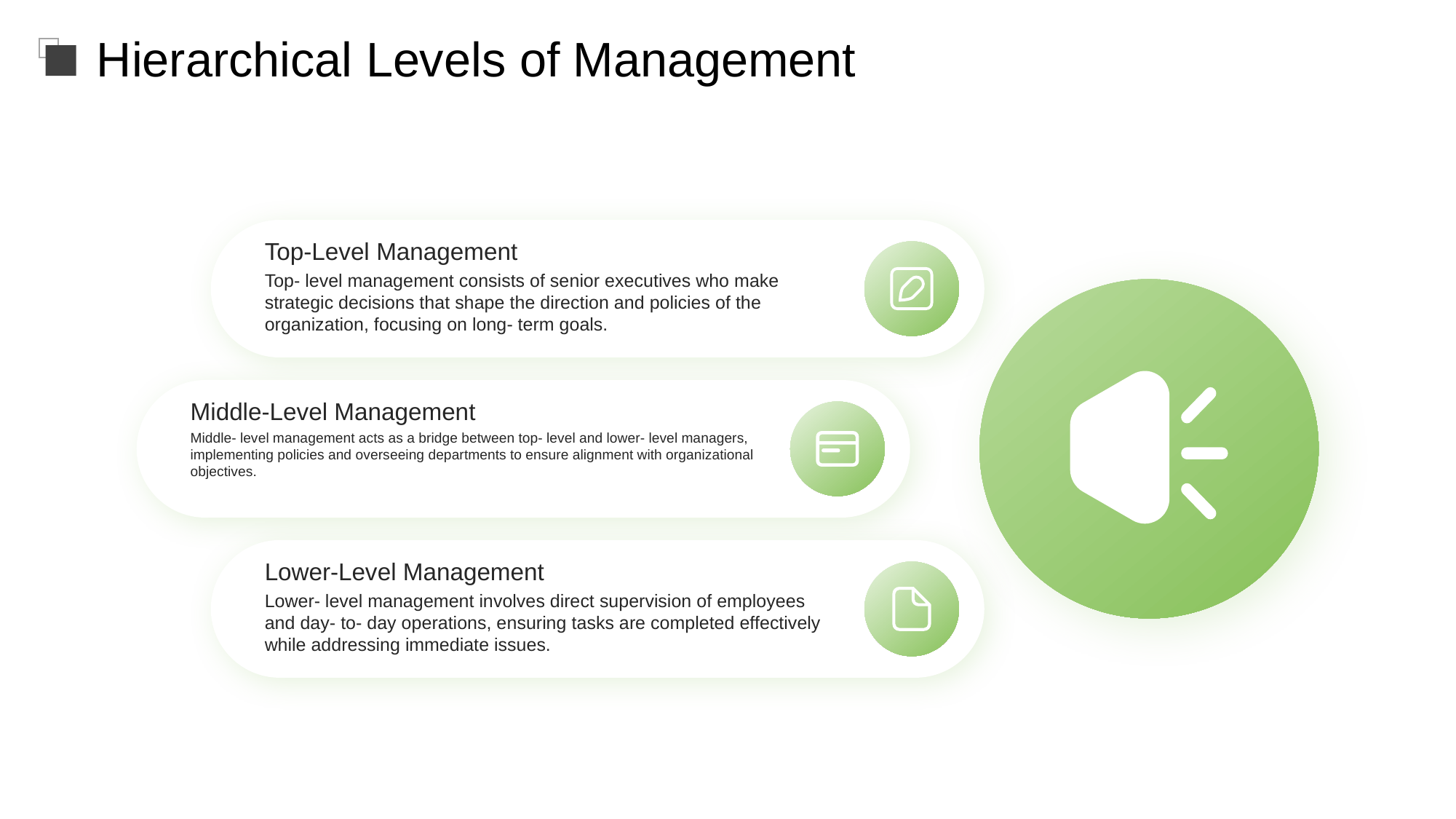

Hierarchical Levels of Management

Top-Level Management

Top- level management consists of senior executives who make strategic decisions that shape the direction and policies of the organization, focusing on long- term goals.

Middle-Level Management

Middle- level management acts as a bridge between top- level and lower- level managers, implementing policies and overseeing departments to ensure alignment with organizational objectives.

Lower-Level Management

Lower- level management involves direct supervision of employees and day- to- day operations, ensuring tasks are completed effectively while addressing immediate issues.